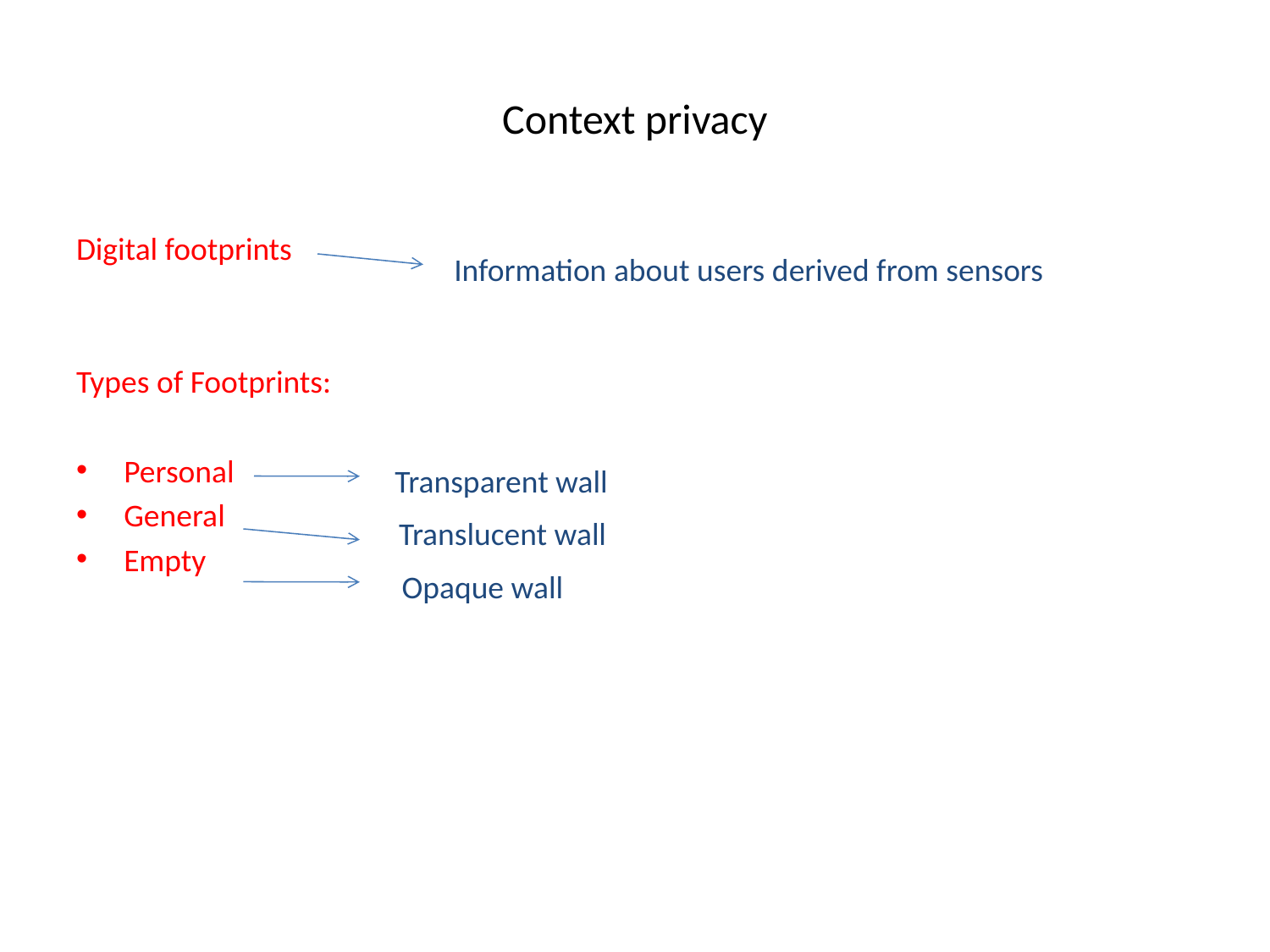

# Context privacy
Digital footprints

Types of Footprints:

Personal
General
Empty

Information about users derived from sensors
Transparent wall
  Translucent wall
 Opaque wall